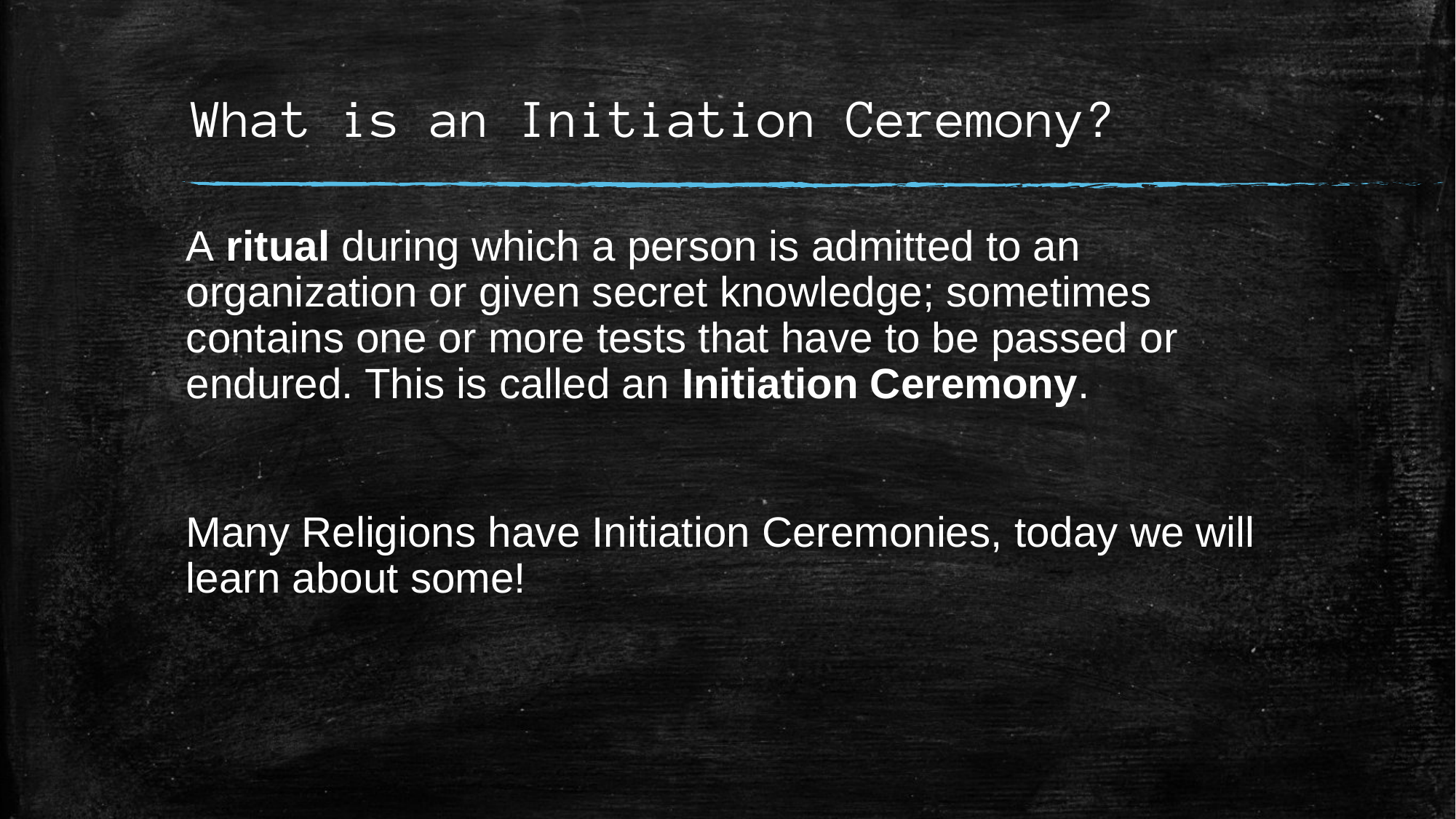

# What is an Initiation Ceremony?
A ritual during which a person is admitted to an organization or given secret knowledge; sometimes contains one or more tests that have to be passed or endured. This is called an Initiation Ceremony.

Many Religions have Initiation Ceremonies, today we will learn about some!